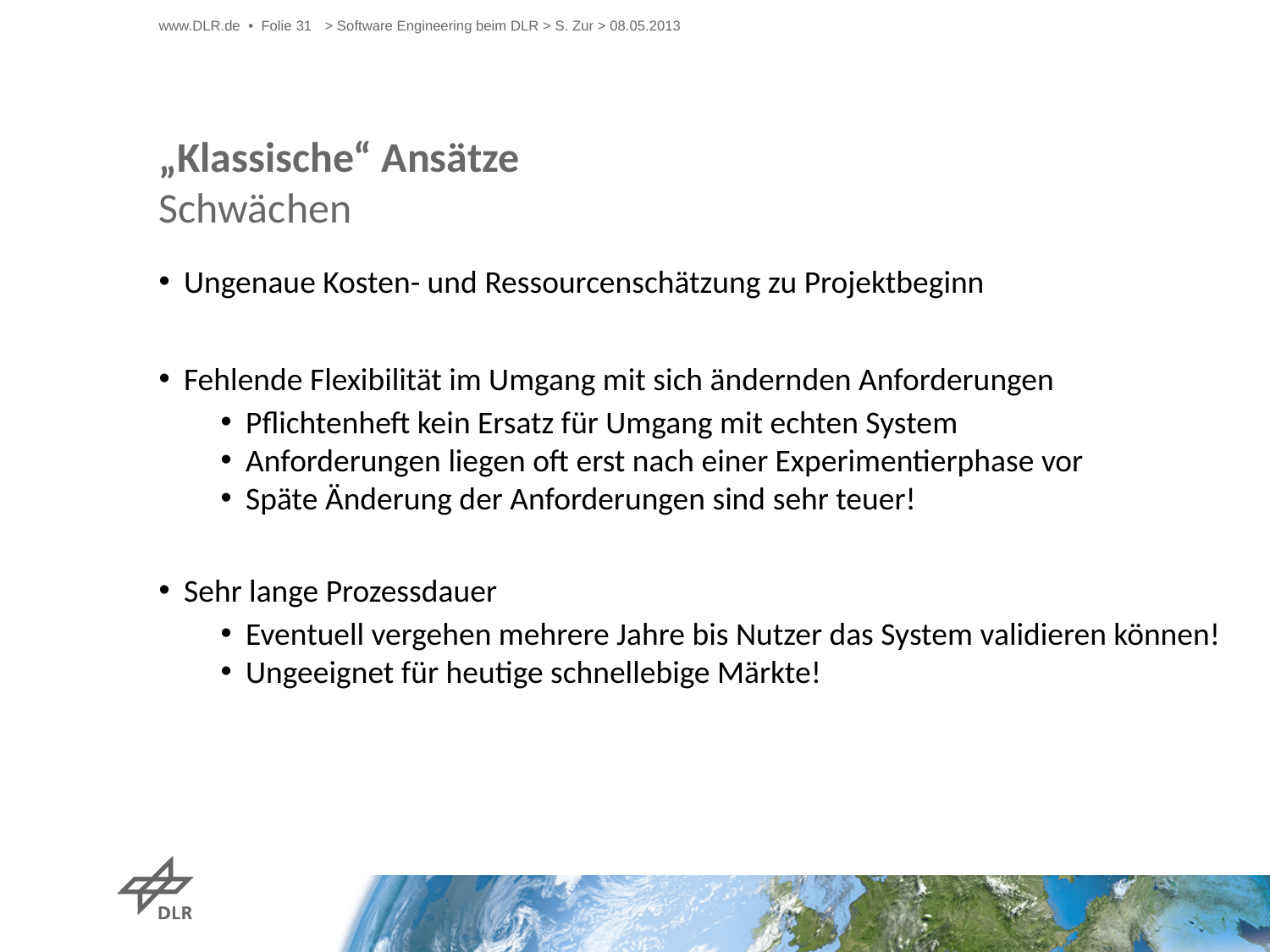

www.DLR.de  •  Folie 31
> Software Engineering beim DLR > S. Zur > 08.05.2013
# „Klassische“ Ansätze Schwächen
Ungenaue Kosten- und Ressourcenschätzung zu Projektbeginn

Fehlende Flexibilität im Umgang mit sich ändernden Anforderungen
Pflichtenheft kein Ersatz für Umgang mit echten System
Anforderungen liegen oft erst nach einer Experimentierphase vor
Späte Änderung der Anforderungen sind sehr teuer!

Sehr lange Prozessdauer
Eventuell vergehen mehrere Jahre bis Nutzer das System validieren können!
Ungeeignet für heutige schnellebige Märkte!